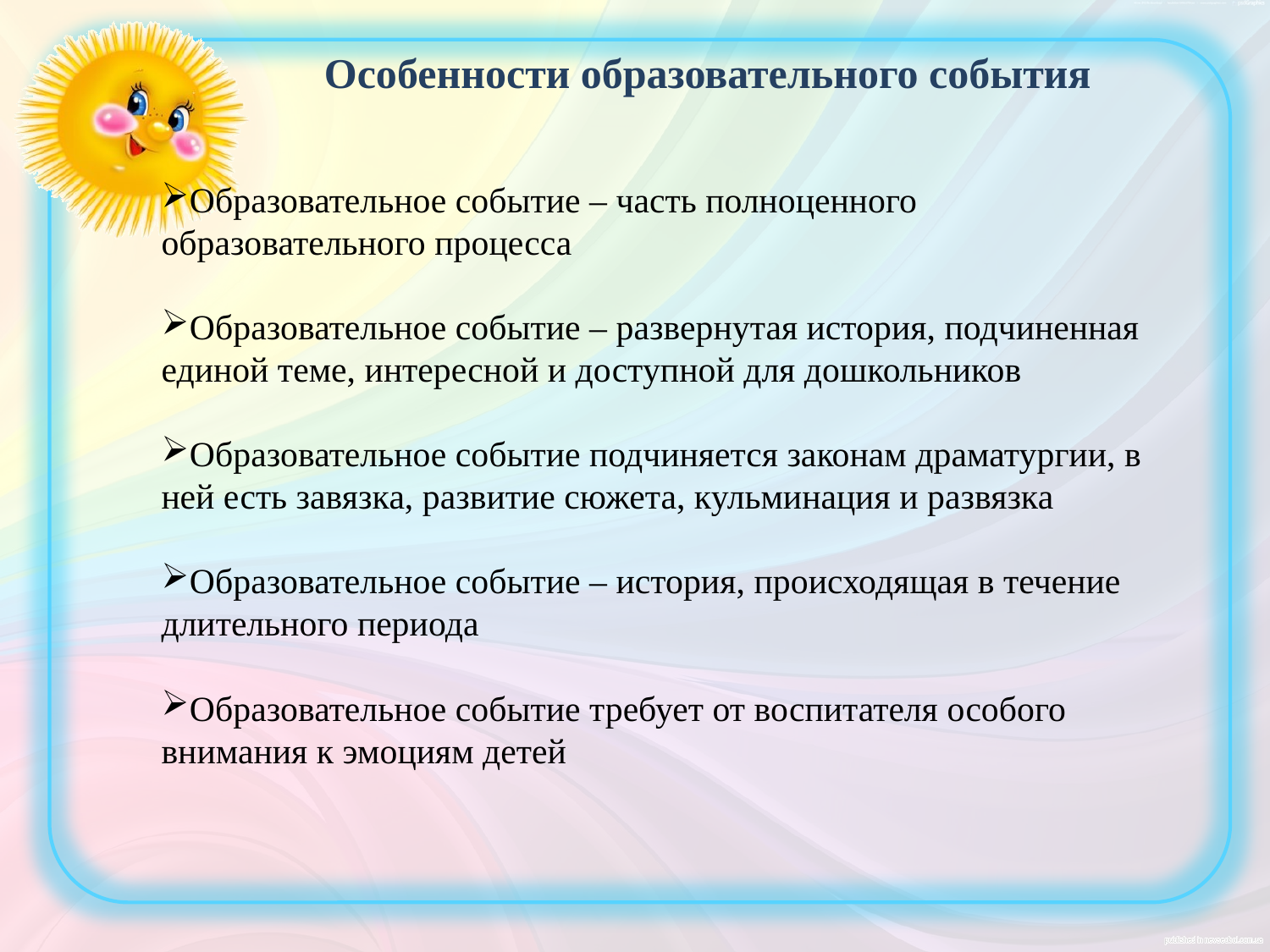

Особенности образовательного события
Образовательное событие – часть полноценного образовательного процесса

Образовательное событие – развернутая история, подчиненная единой теме, интересной и доступной для дошкольников

Образовательное событие подчиняется законам драматургии, в ней есть завязка, развитие сюжета, кульминация и развязка

Образовательное событие – история, происходящая в течение длительного периода

Образовательное событие требует от воспитателя особого внимания к эмоциям детей